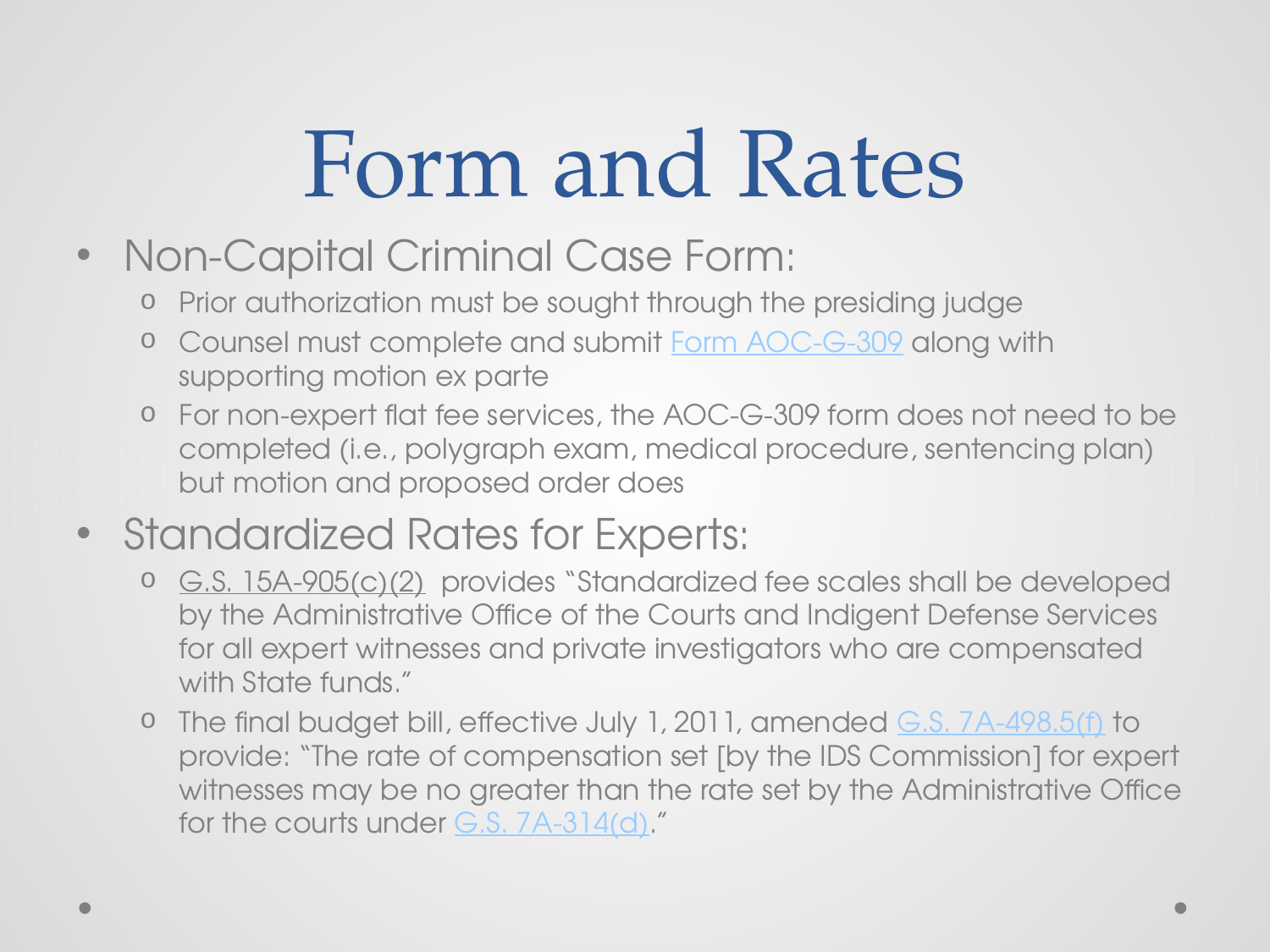

# Form and Rates
Non-Capital Criminal Case Form:
Prior authorization must be sought through the presiding judge
Counsel must complete and submit Form AOC-G-309 along with supporting motion ex parte
For non-expert flat fee services, the AOC-G-309 form does not need to be completed (i.e., polygraph exam, medical procedure, sentencing plan) but motion and proposed order does
Standardized Rates for Experts:
G.S. 15A-905(c)(2)  provides “Standardized fee scales shall be developed by the Administrative Office of the Courts and Indigent Defense Services for all expert witnesses and private investigators who are compensated with State funds.”
The final budget bill, effective July 1, 2011, amended G.S. 7A-498.5(f) to provide: “The rate of compensation set [by the IDS Commission] for expert witnesses may be no greater than the rate set by the Administrative Office for the courts under G.S. 7A-314(d).”